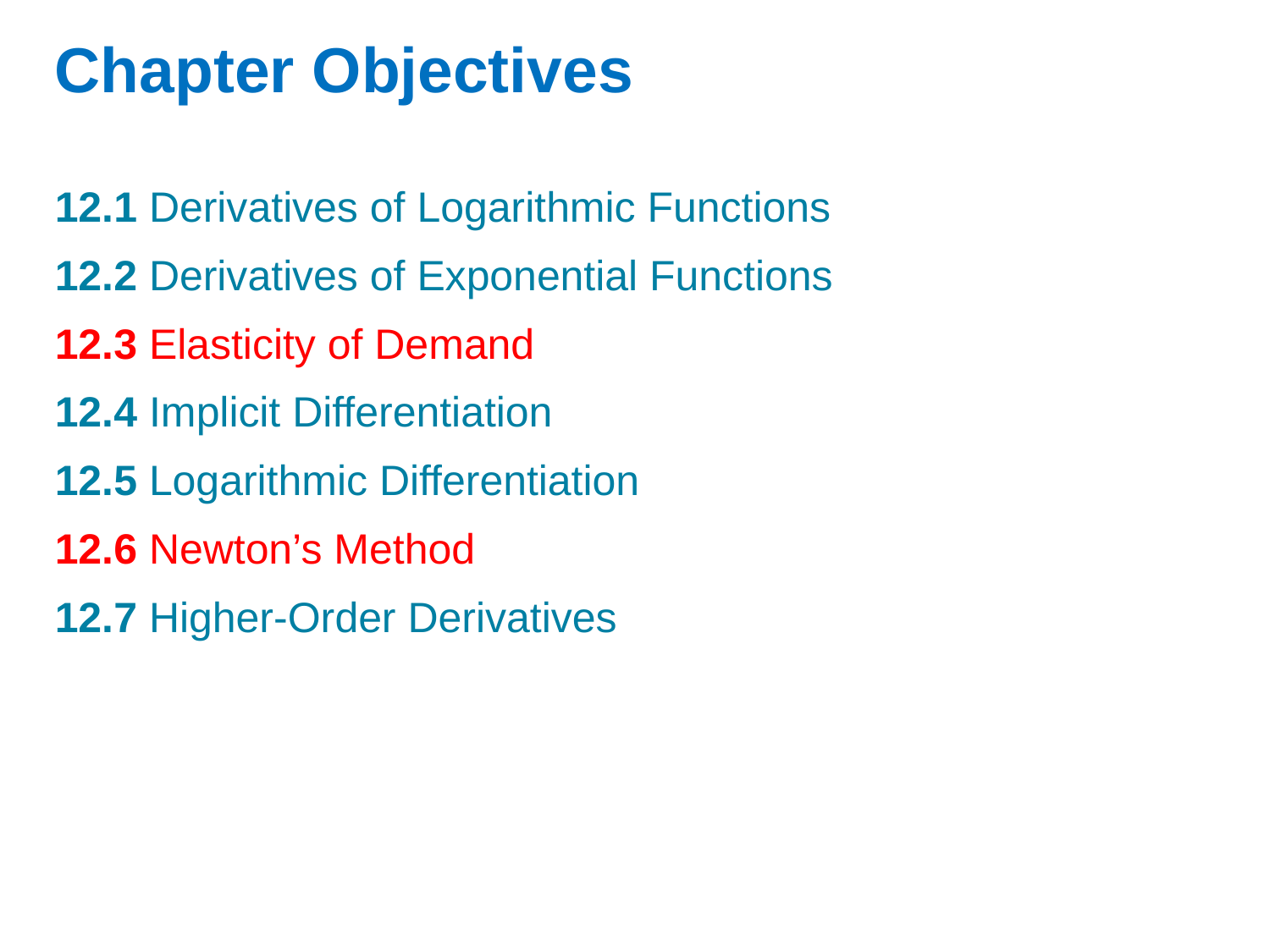

# Chapter Objectives
12.1 Derivatives of Logarithmic Functions
12.2 Derivatives of Exponential Functions
12.3 Elasticity of Demand
12.4 Implicit Differentiation
12.5 Logarithmic Differentiation
12.6 Newton’s Method
12.7 Higher-Order Derivatives